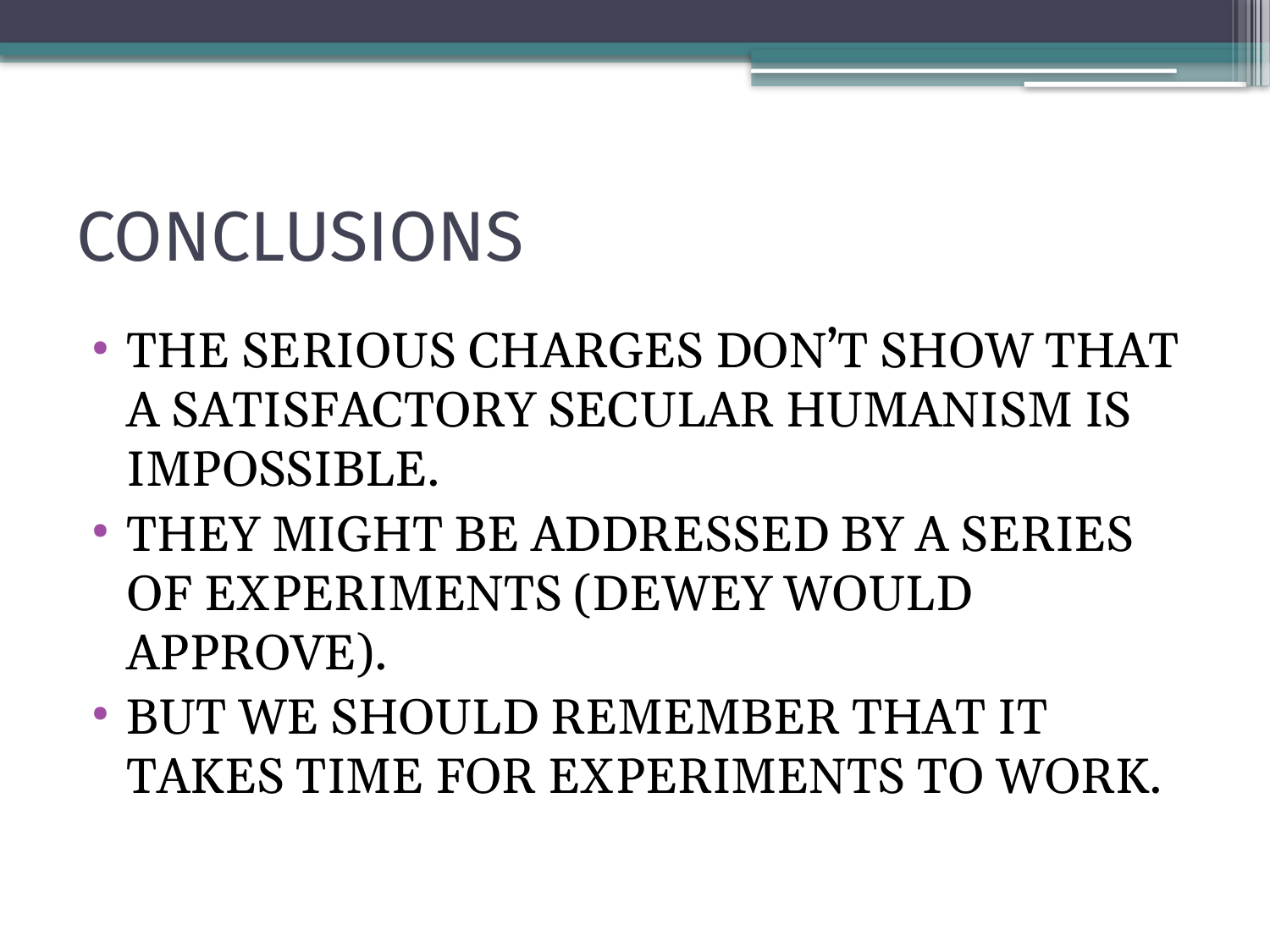

# CONCLUSIONS
THE SERIOUS CHARGES DON’T SHOW THAT A SATISFACTORY SECULAR HUMANISM IS IMPOSSIBLE.
THEY MIGHT BE ADDRESSED BY A SERIES OF EXPERIMENTS (DEWEY WOULD APPROVE).
BUT WE SHOULD REMEMBER THAT IT TAKES TIME FOR EXPERIMENTS TO WORK.